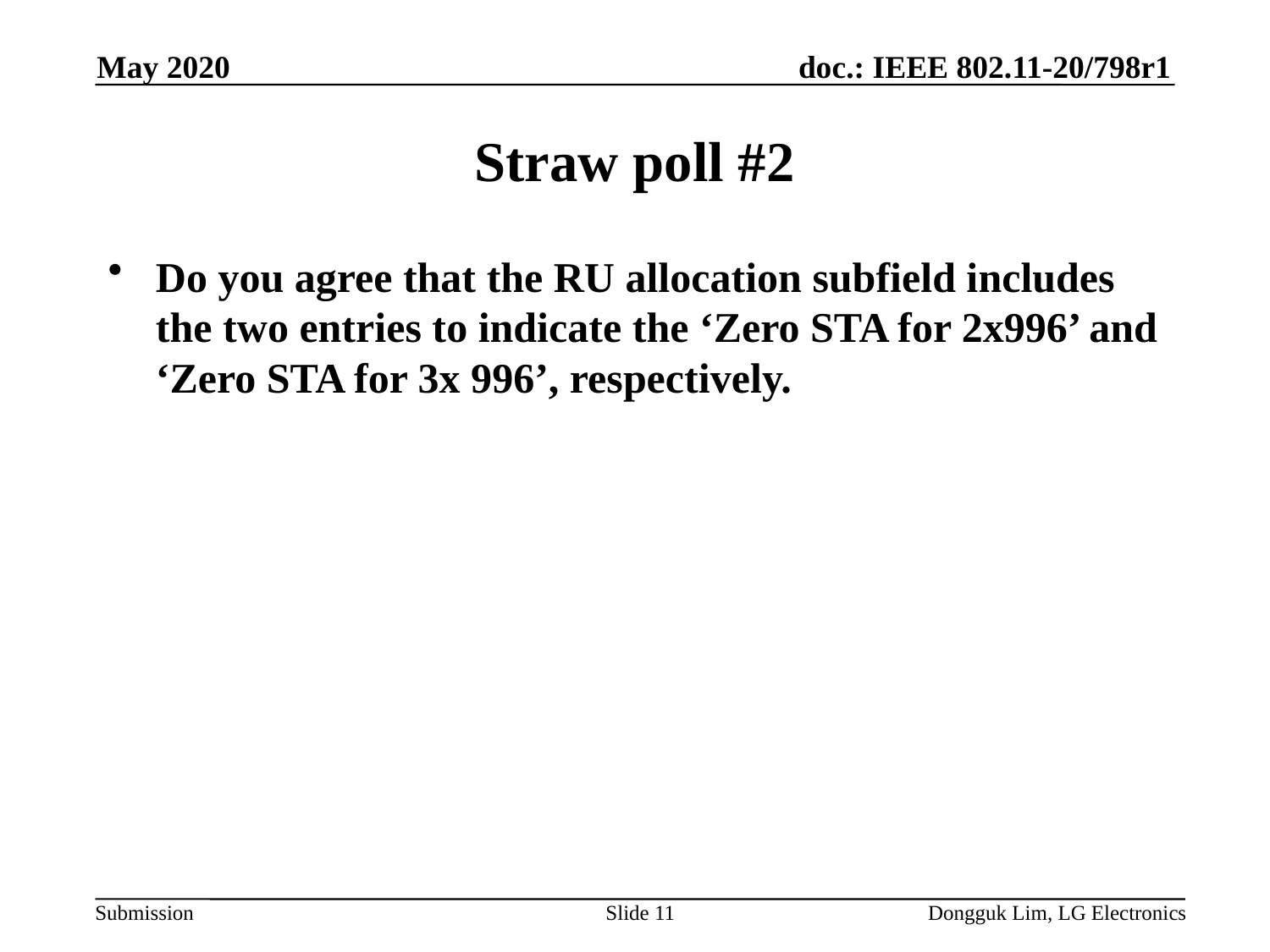

May 2020
# Straw poll #2
Do you agree that the RU allocation subfield includes the two entries to indicate the ‘Zero STA for 2x996’ and ‘Zero STA for 3x 996’, respectively.

Slide 11
Dongguk Lim, LG Electronics